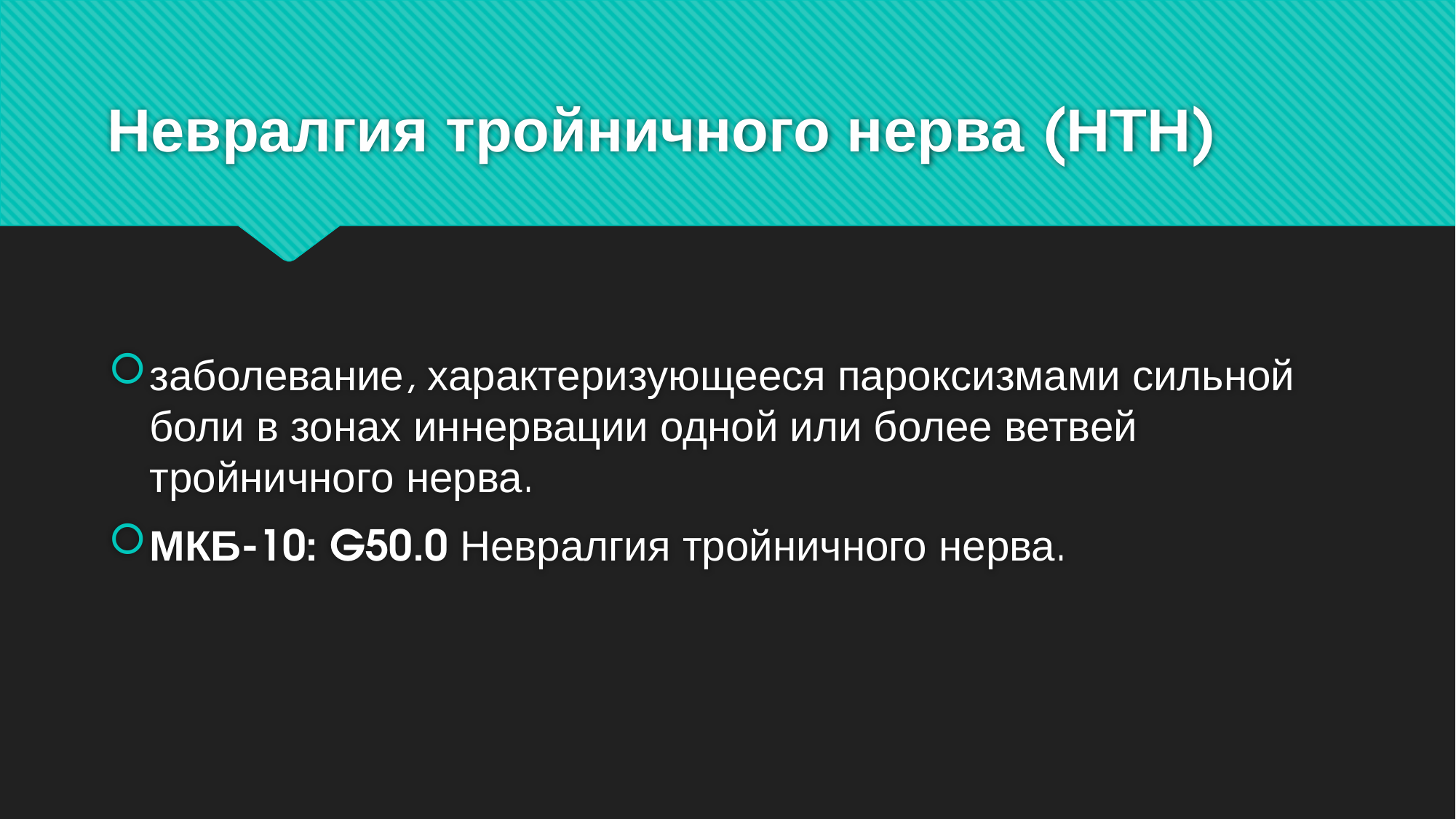

# Невралгия тройничного нерва (НТН)
заболевание, характеризующееся пароксизмами сильной боли в зонах иннервации одной или более ветвей тройничного нерва.
МКБ-10: G50.0 Невралгия тройничного нерва.